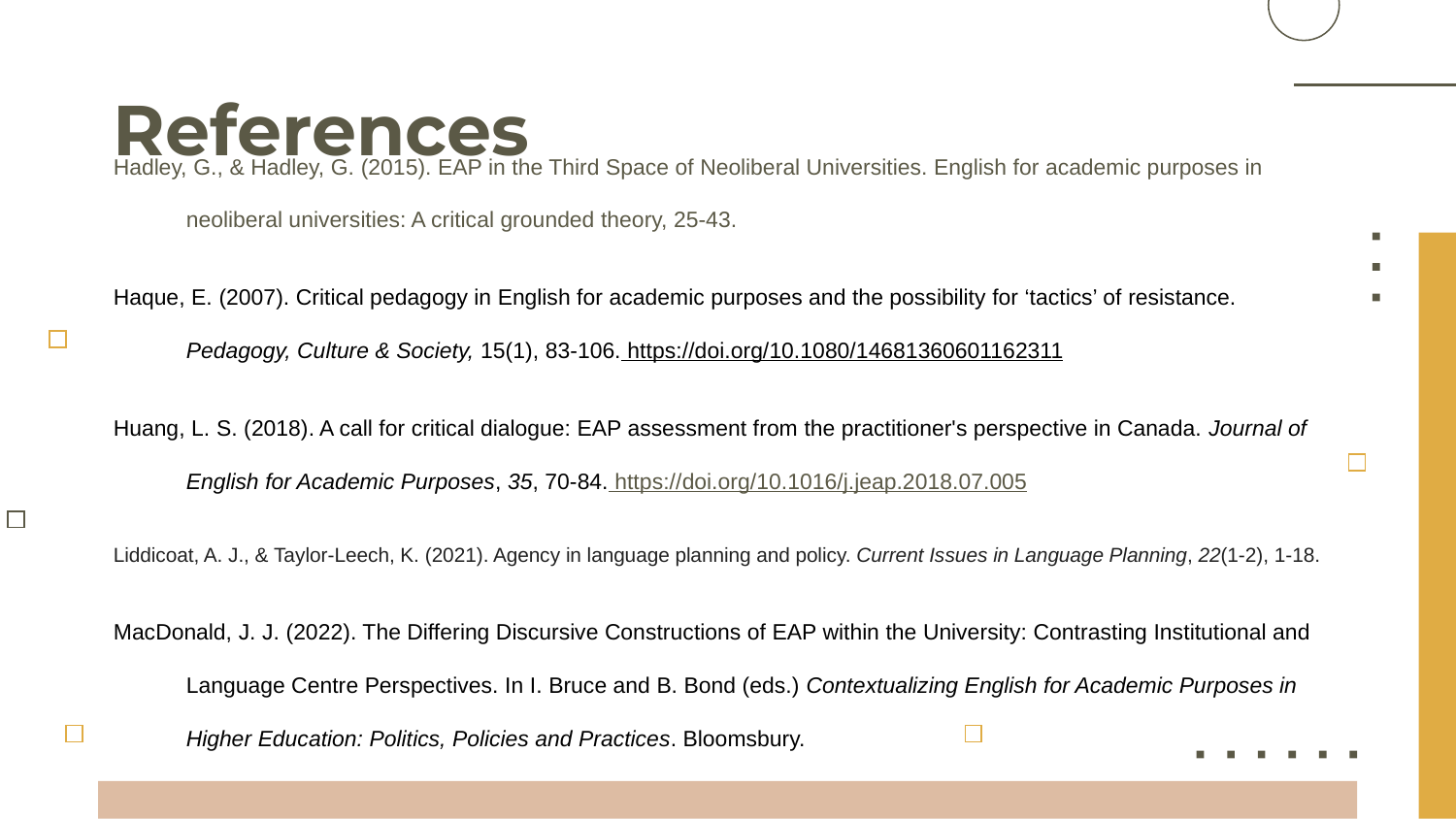

# References
Hadley, G., & Hadley, G. (2015). EAP in the Third Space of Neoliberal Universities. English for academic purposes in neoliberal universities: A critical grounded theory, 25-43.
Haque, E. (2007). Critical pedagogy in English for academic purposes and the possibility for ‘tactics’ of resistance. Pedagogy, Culture & Society, 15(1), 83-106. https://doi.org/10.1080/14681360601162311
Huang, L. S. (2018). A call for critical dialogue: EAP assessment from the practitioner's perspective in Canada. Journal of English for Academic Purposes, 35, 70-84. https://doi.org/10.1016/j.jeap.2018.07.005
Liddicoat, A. J., & Taylor-Leech, K. (2021). Agency in language planning and policy. Current Issues in Language Planning, 22(1-2), 1-18.
MacDonald, J. J. (2022). The Differing Discursive Constructions of EAP within the University: Contrasting Institutional and Language Centre Perspectives. In I. Bruce and B. Bond (eds.) Contextualizing English for Academic Purposes in Higher Education: Politics, Policies and Practices. Bloomsbury.